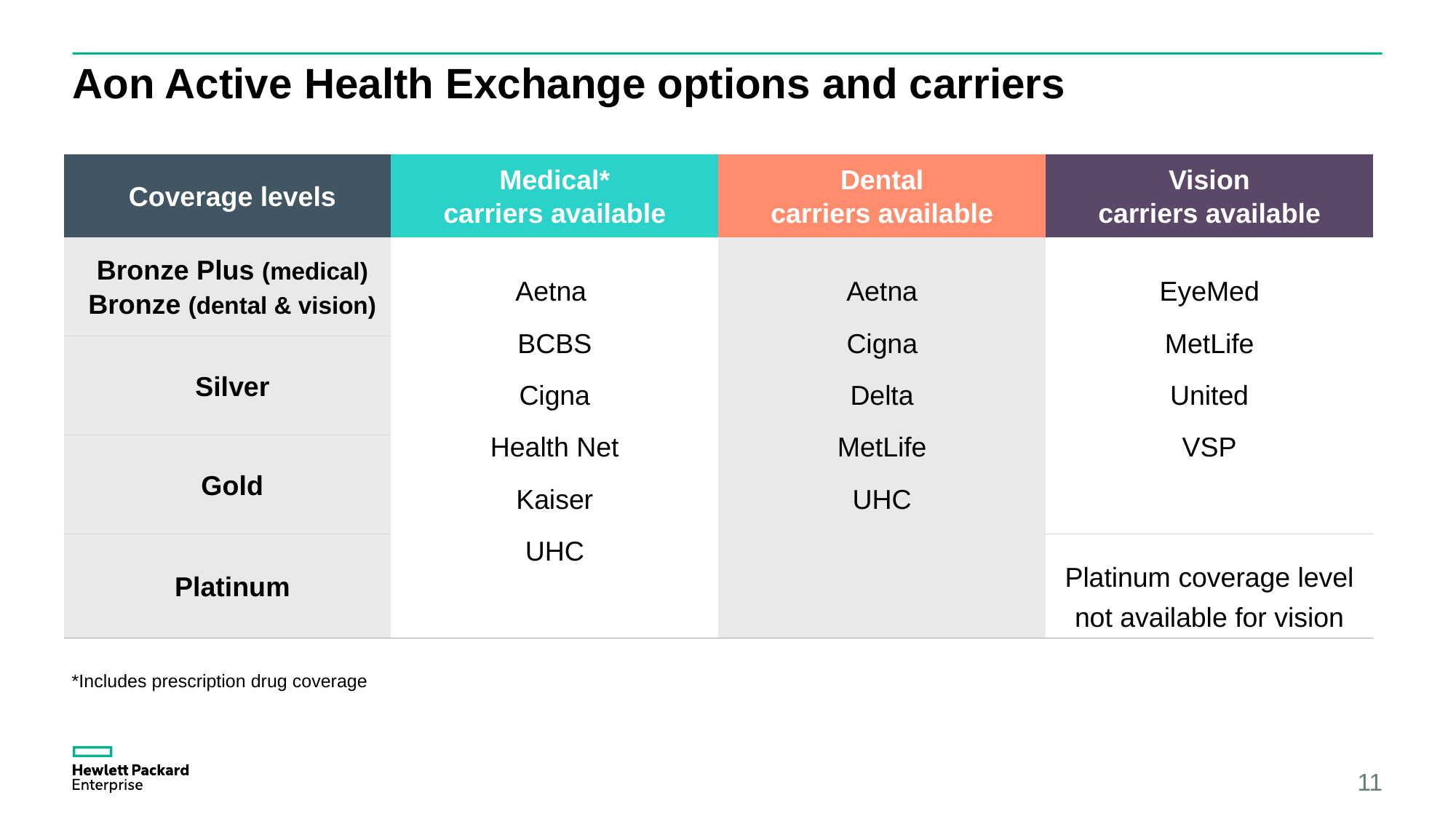

Note: Detailed instructions on how to replace sample pictures like the one shown here can be found in the speaker notes of this slide.
Tip! Remember to remove this text box.
# Aon Active Health Exchange options and carriers
| Coverage levels | Medical\* carriers available | Dental carriers available | Vision carriers available |
| --- | --- | --- | --- |
| Bronze Plus (medical) Bronze (dental & vision) | Aetna BCBS Cigna Health Net Kaiser UHC | Aetna Cigna Delta MetLife UHC | EyeMed MetLife United VSP |
| Silver |  |  |  |
| Gold |  |  |  |
| Platinum |  |  | Platinum coverage level not available for vision |
*Includes prescription drug coverage

11